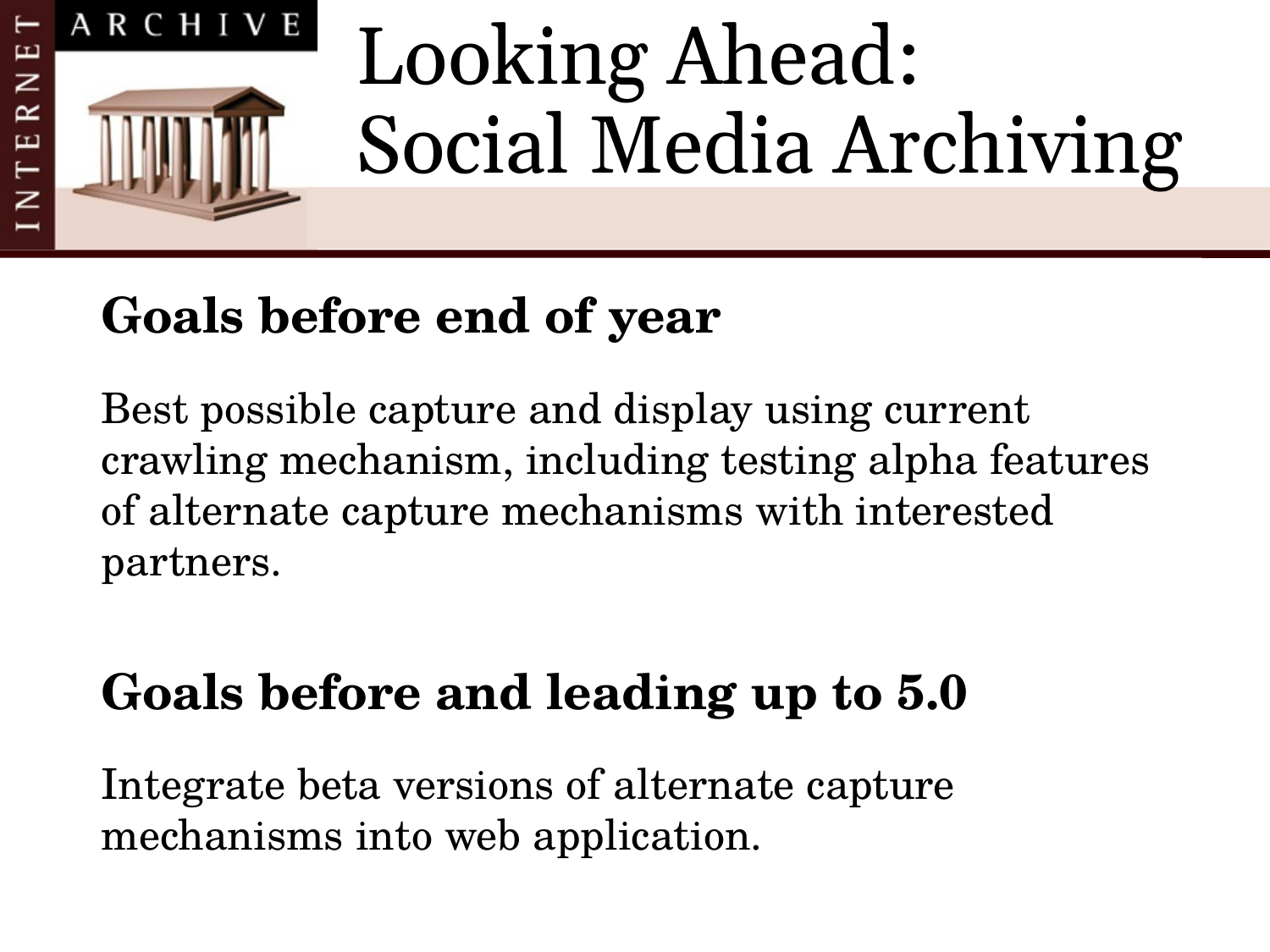

# Looking Ahead: Social Media Archiving
Goals before end of year

Best possible capture and display using current crawling mechanism, including testing alpha features of alternate capture mechanisms with interested partners.

Goals before and leading up to 5.0

Integrate beta versions of alternate capture mechanisms into web application.